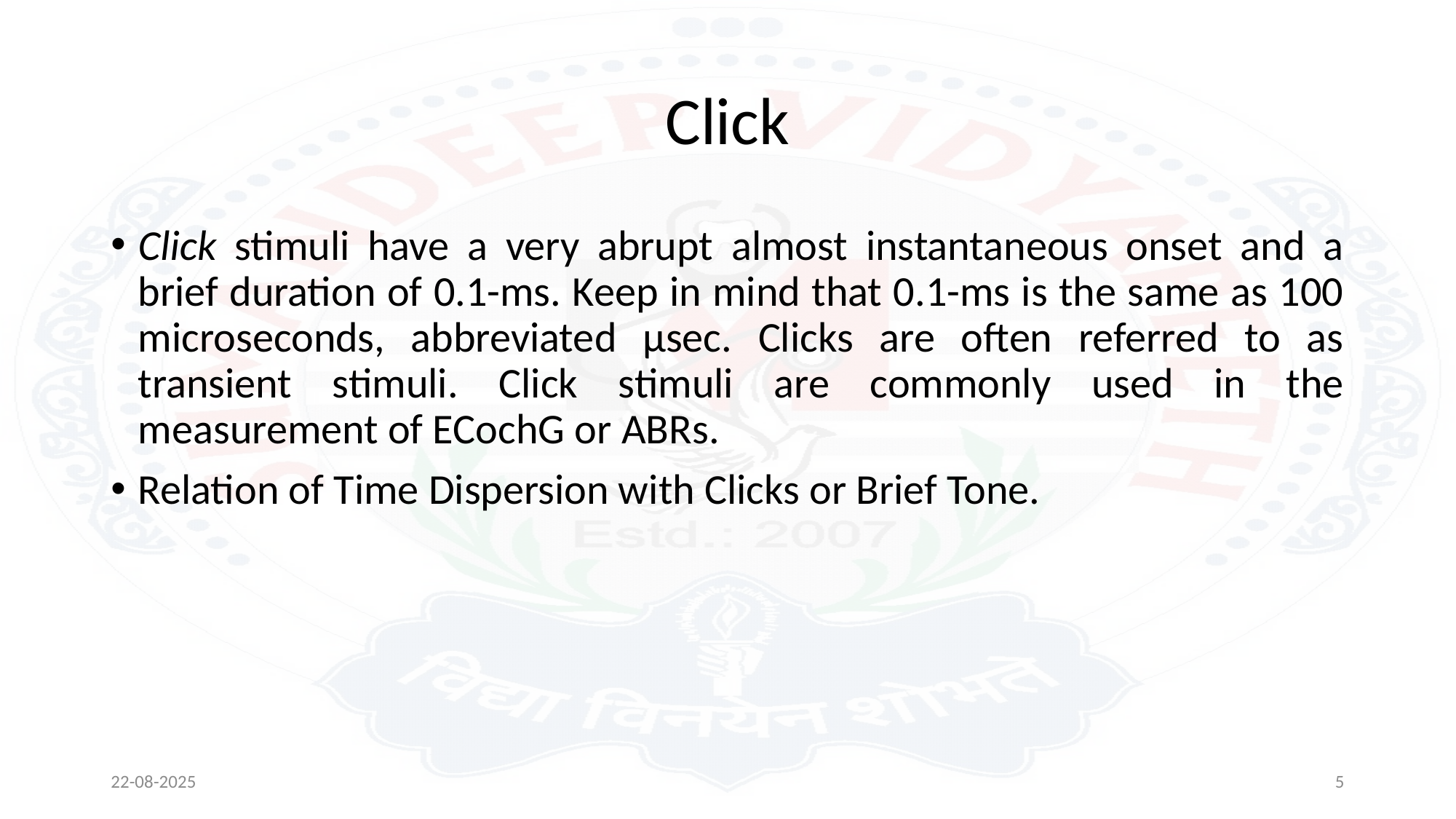

# Click
Click stimuli have a very abrupt almost instantaneous onset and a brief duration of 0.1-ms. Keep in mind that 0.1-ms is the same as 100 microseconds, abbreviated μsec. Clicks are often referred to as transient stimuli. Click stimuli are commonly used in the measurement of ECochG or ABRs.
Relation of Time Dispersion with Clicks or Brief Tone.

22-08-2025
5